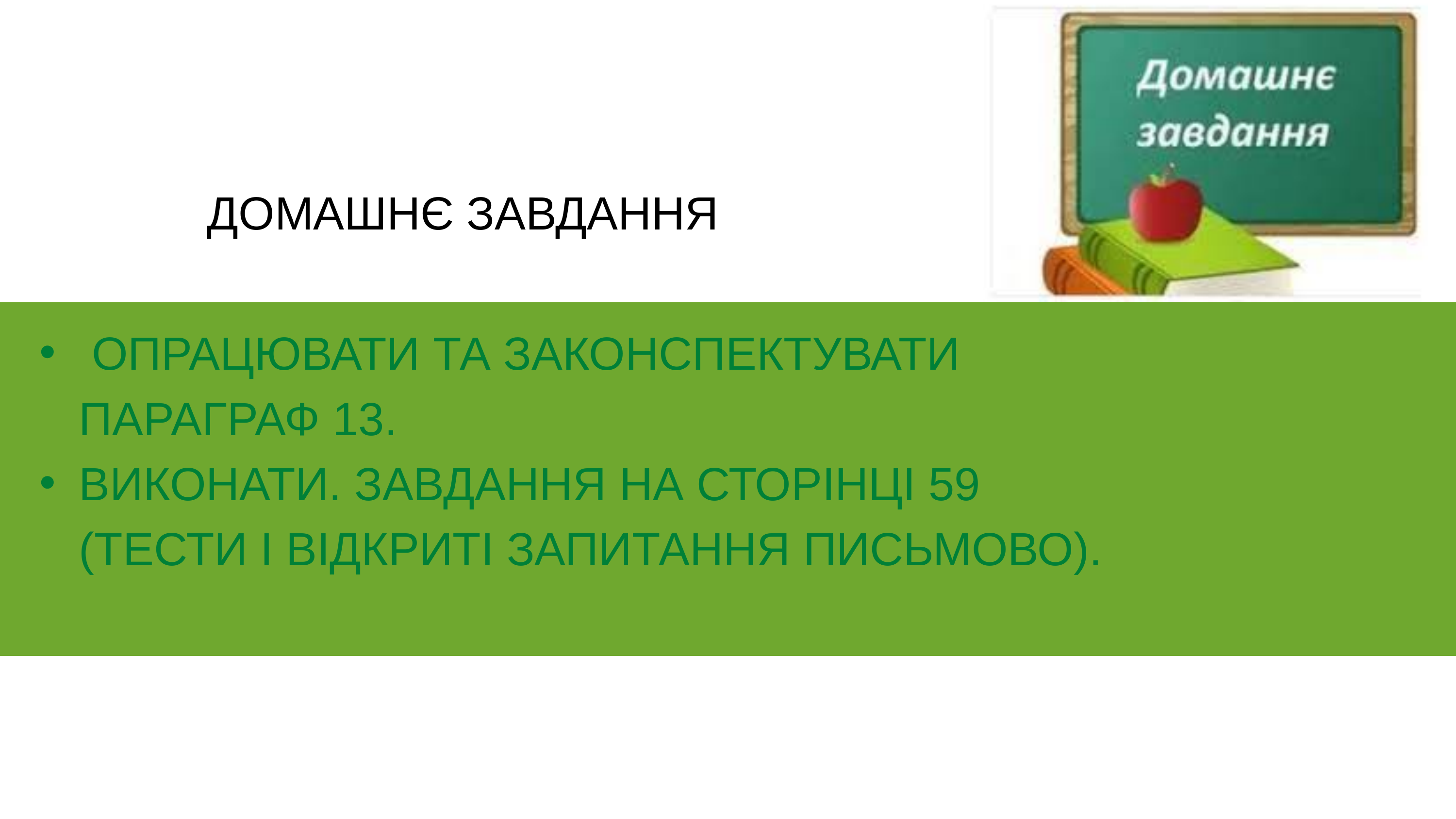

ДОМАШНЄ ЗАВДАННЯ

 ОПРАЦЮВАТИ ТА ЗАКОНСПЕКТУВАТИ  ПАРАГРАФ 13.
ВИКОНАТИ. ЗАВДАННЯ НА СТОРІНЦІ 59 (ТЕСТИ І ВІДКРИТІ ЗАПИТАННЯ ПИСЬМОВО).